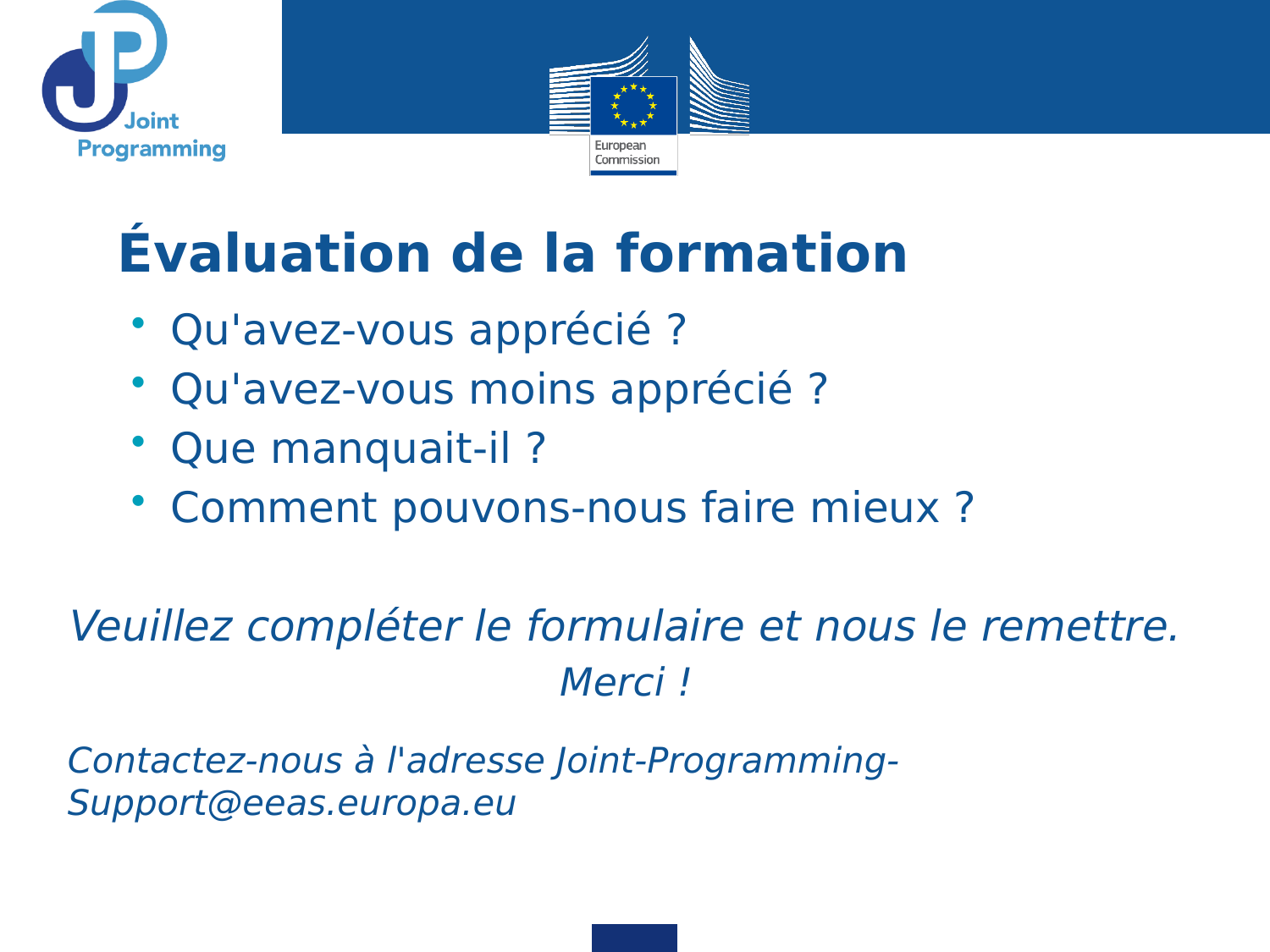

# Évaluation de la formation
Qu'avez-vous apprécié ?
Qu'avez-vous moins apprécié ?
Que manquait-il ?
Comment pouvons-nous faire mieux ?

Veuillez compléter le formulaire et nous le remettre.
Merci !

Contactez-nous à l'adresse Joint-Programming-Support@eeas.europa.eu